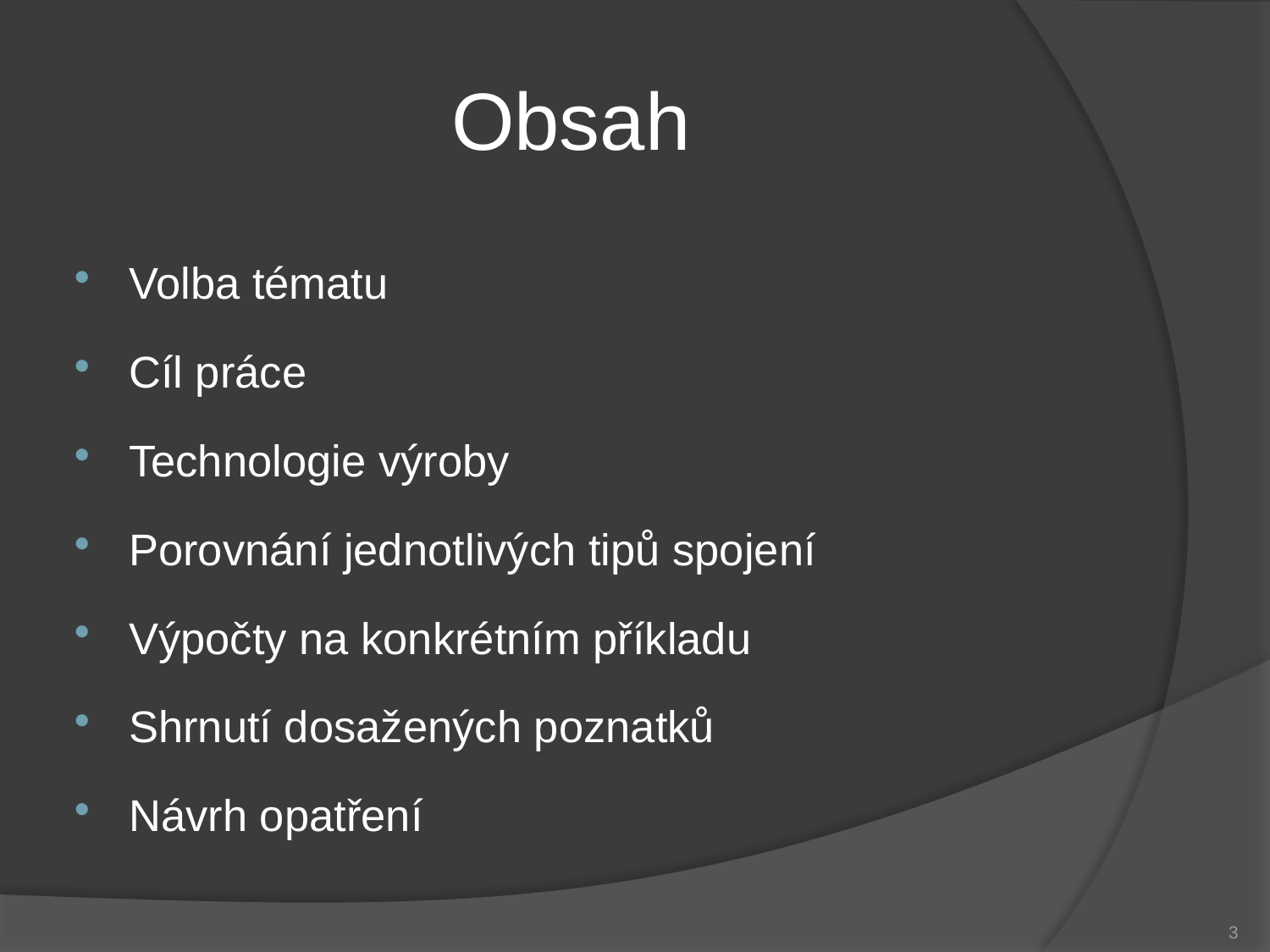

# Obsah
Volba tématu
Cíl práce
Technologie výroby
Porovnání jednotlivých tipů spojení
Výpočty na konkrétním příkladu
Shrnutí dosažených poznatků
Návrh opatření

3